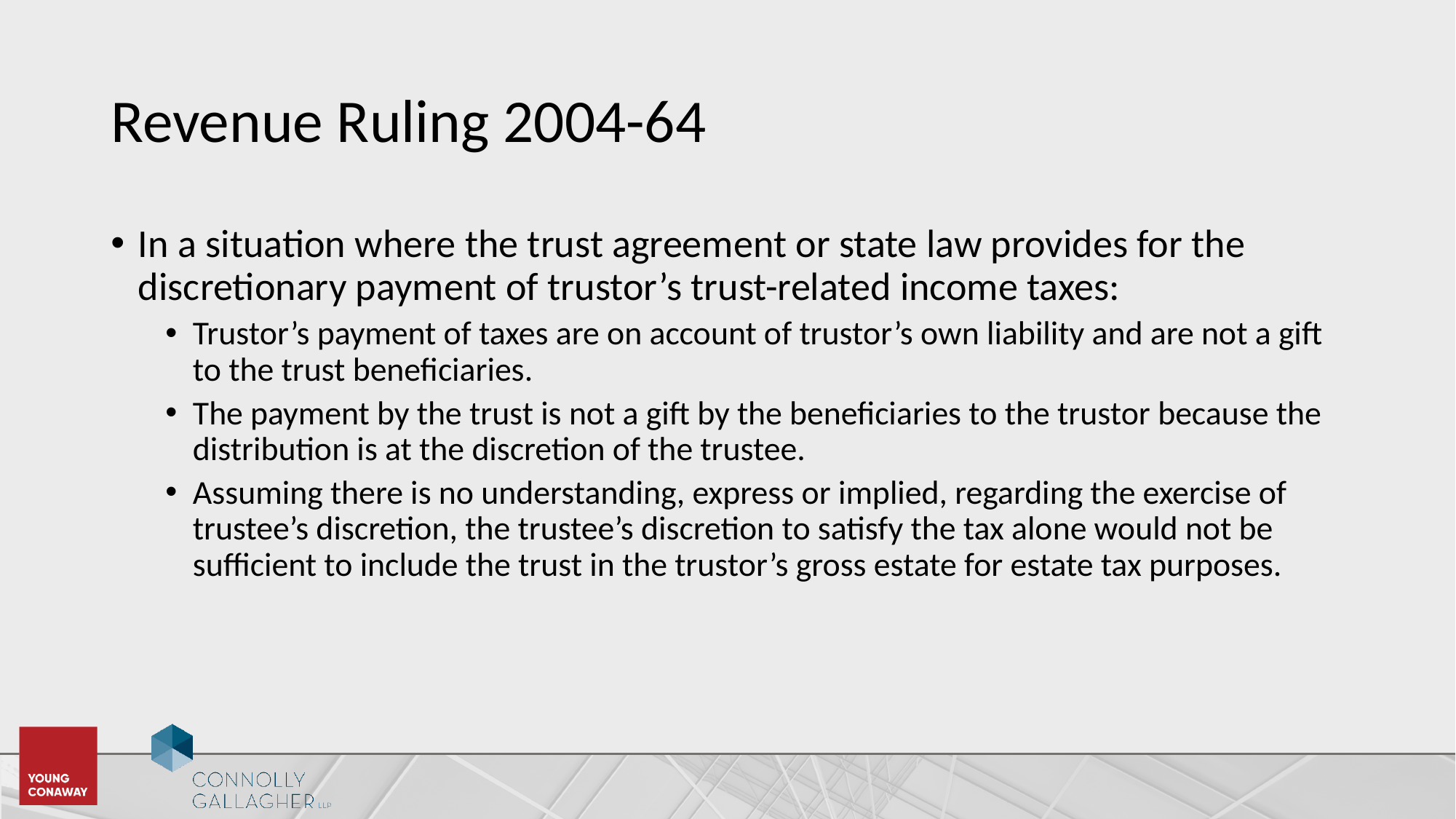

# Revenue Ruling 2004-64
In a situation where the trust agreement or state law provides for the discretionary payment of trustor’s trust-related income taxes:
Trustor’s payment of taxes are on account of trustor’s own liability and are not a gift to the trust beneficiaries.
The payment by the trust is not a gift by the beneficiaries to the trustor because the distribution is at the discretion of the trustee.
Assuming there is no understanding, express or implied, regarding the exercise of trustee’s discretion, the trustee’s discretion to satisfy the tax alone would not be sufficient to include the trust in the trustor’s gross estate for estate tax purposes.